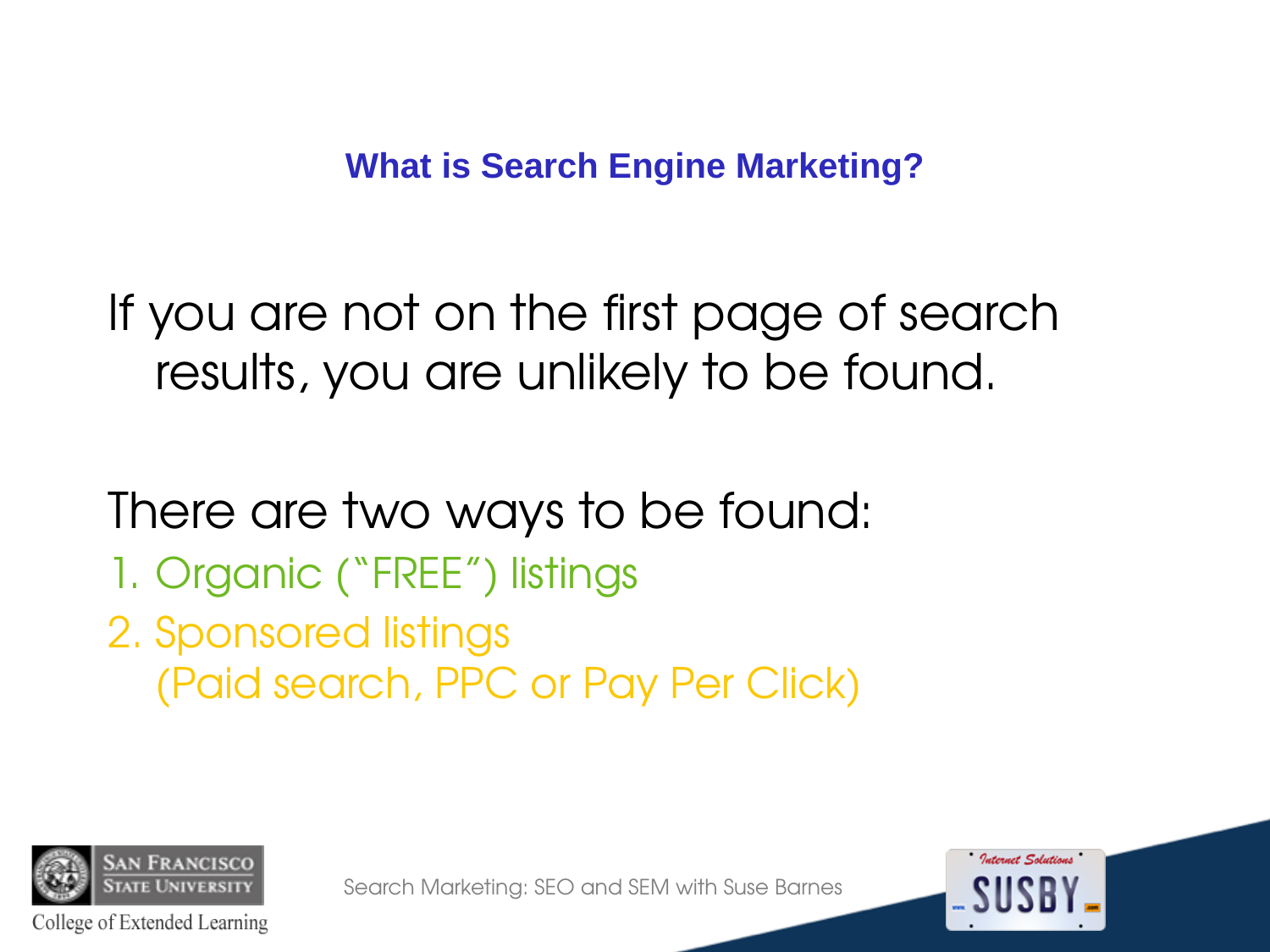

# What is Search Engine Marketing?
If you are not on the first page of search results, you are unlikely to be found.

There are two ways to be found:
Organic (“FREE”) listings
Sponsored listings
(Paid search, PPC or Pay Per Click)